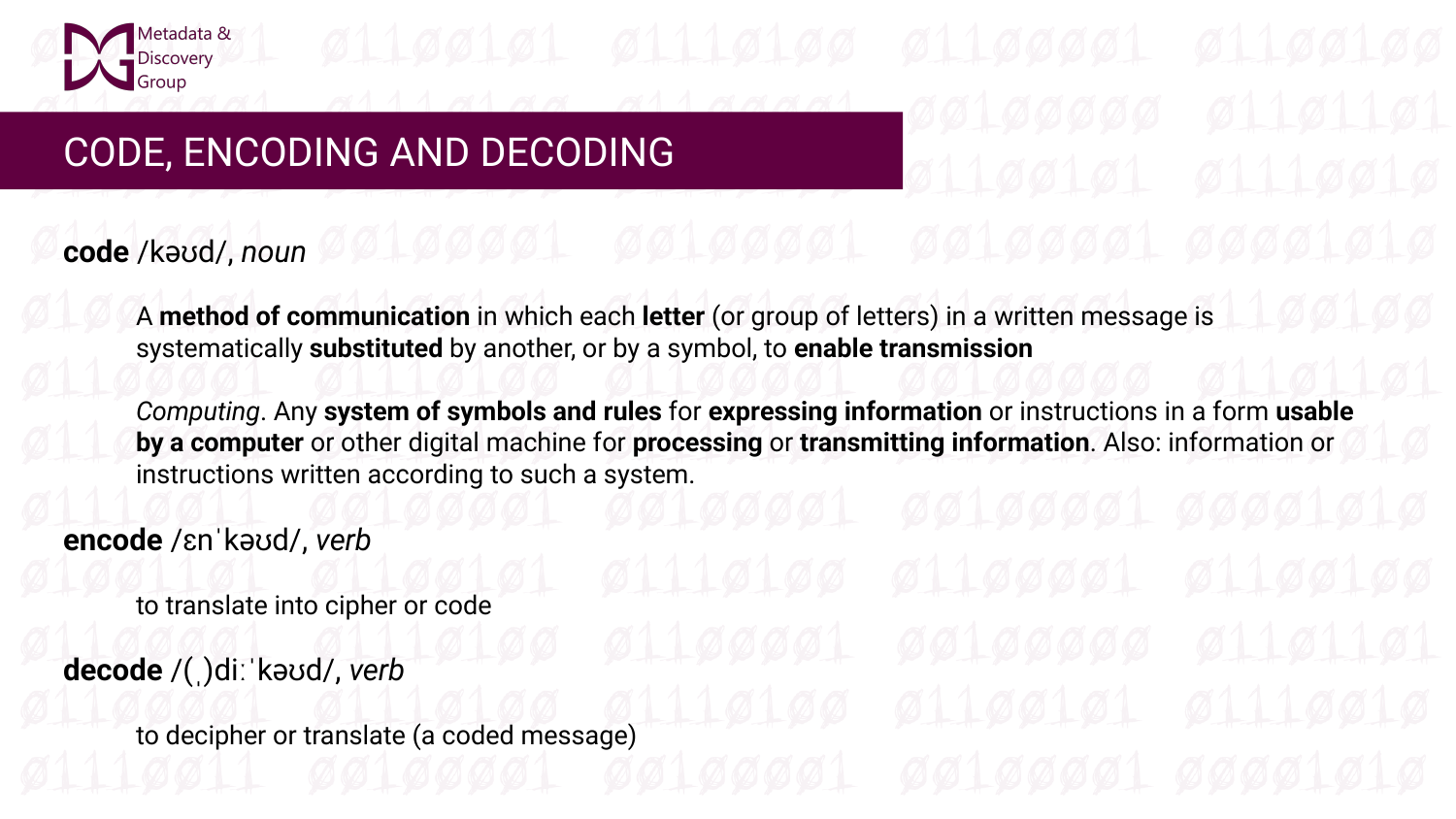

# CODE, ENCODING AND DECODING
code /kəʊd/, noun

A method of communication in which each letter (or group of letters) in a written message is systematically substituted by another, or by a symbol, to enable transmission

Computing. Any system of symbols and rules for expressing information or instructions in a form usable by a computer or other digital machine for processing or transmitting information. Also: information or instructions written according to such a system.
encode /ɛnˈkəʊd/, verb

to translate into cipher or code
decode /(ˌ)diːˈkəʊd/, verb

to decipher or translate (a coded message)